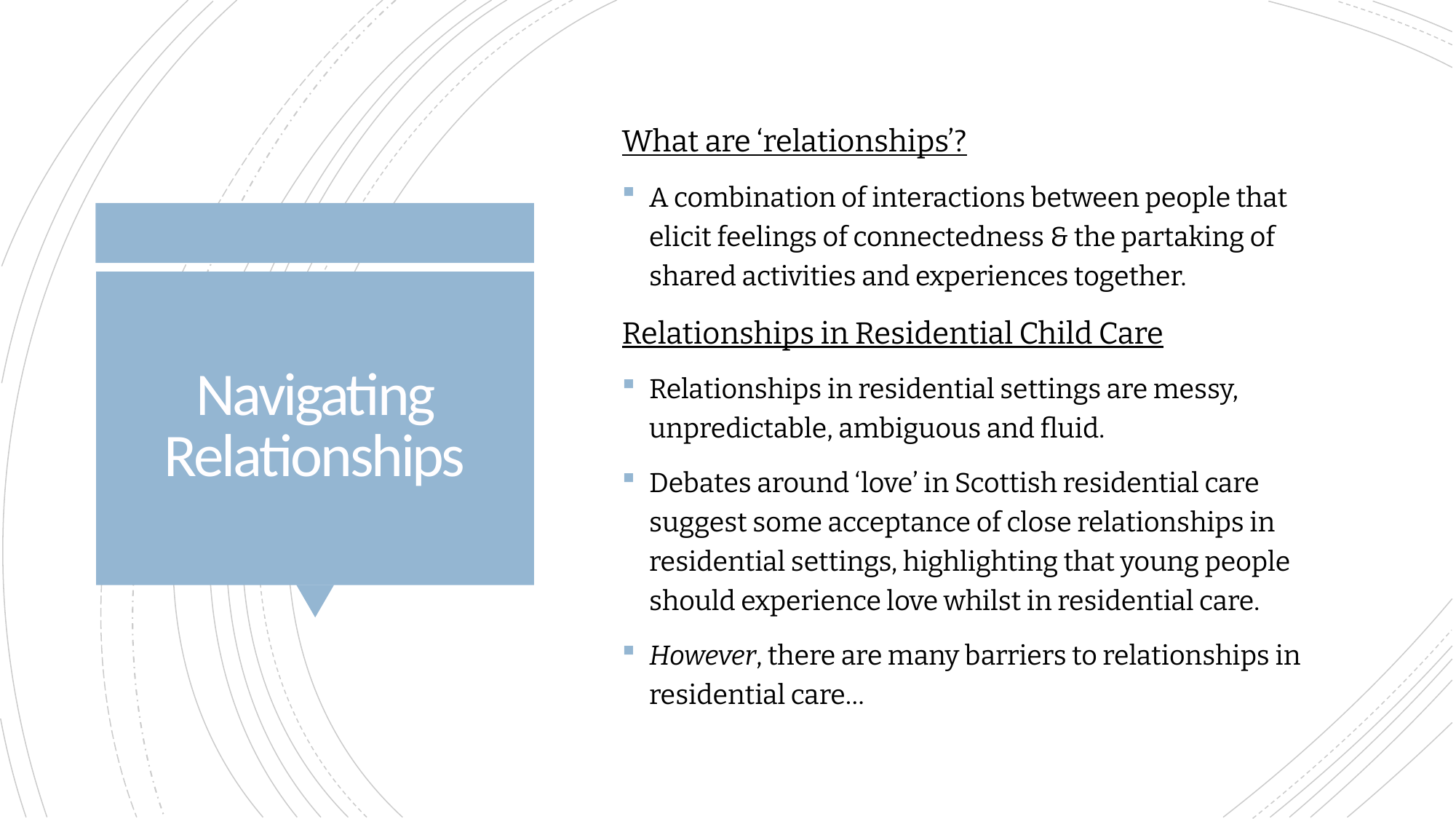

What are ‘relationships’?
A combination of interactions between people that elicit feelings of connectedness & the partaking of shared activities and experiences together.
Relationships in Residential Child Care
Relationships in residential settings are messy, unpredictable, ambiguous and fluid.
Debates around ‘love’ in Scottish residential care suggest some acceptance of close relationships in residential settings, highlighting that young people should experience love whilst in residential care.
However, there are many barriers to relationships in residential care…
# Navigating Relationships